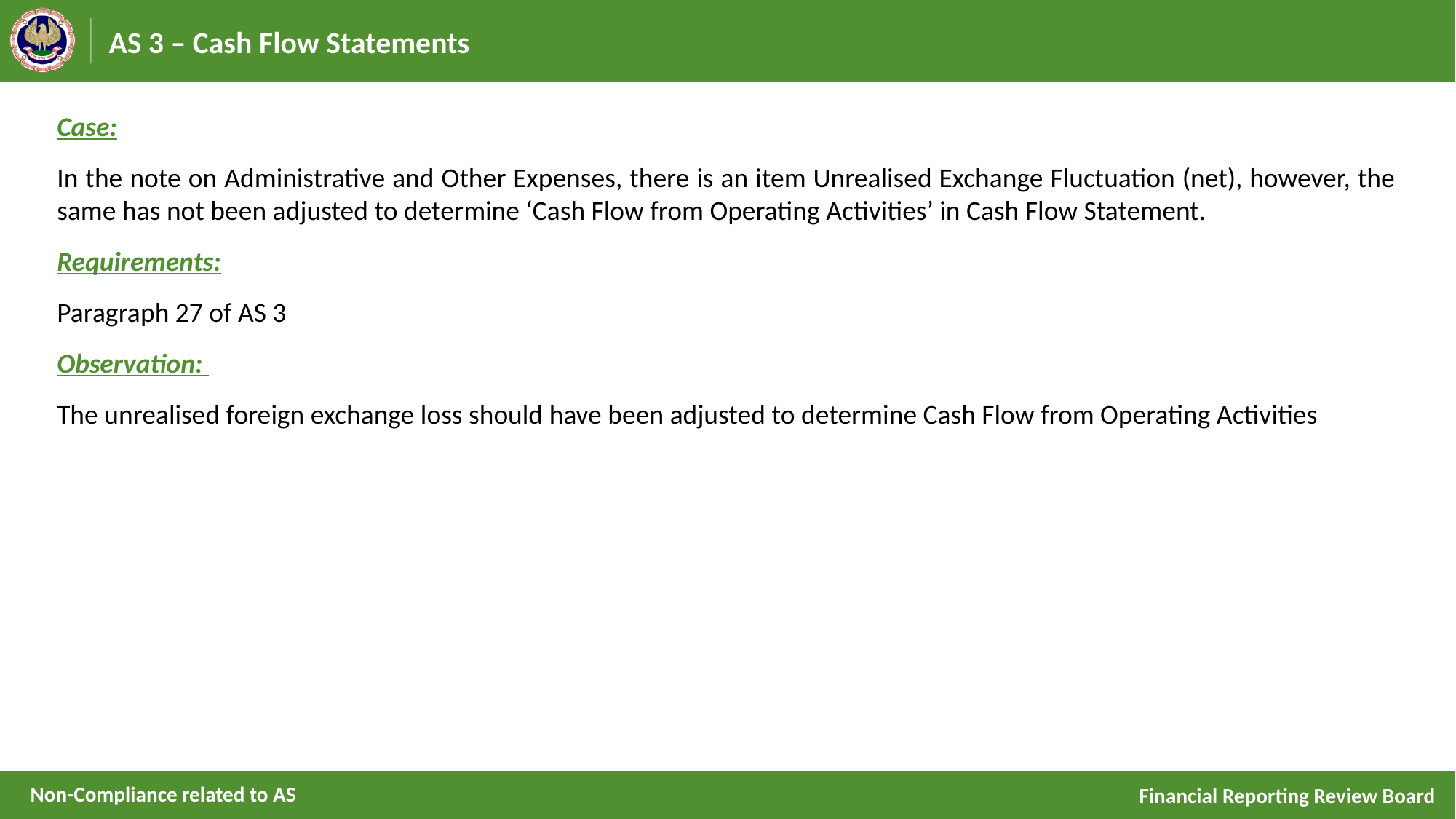

# AS 3 – Cash Flow Statements
Case:
In the note on Administrative and Other Expenses, there is an item Unrealised Exchange Fluctuation (net), however, the same has not been adjusted to determine ‘Cash Flow from Operating Activities’ in Cash Flow Statement.
Requirements:
Paragraph 27 of AS 3
Observation:
The unrealised foreign exchange loss should have been adjusted to determine Cash Flow from Operating Activities

Non-Compliance related to AS